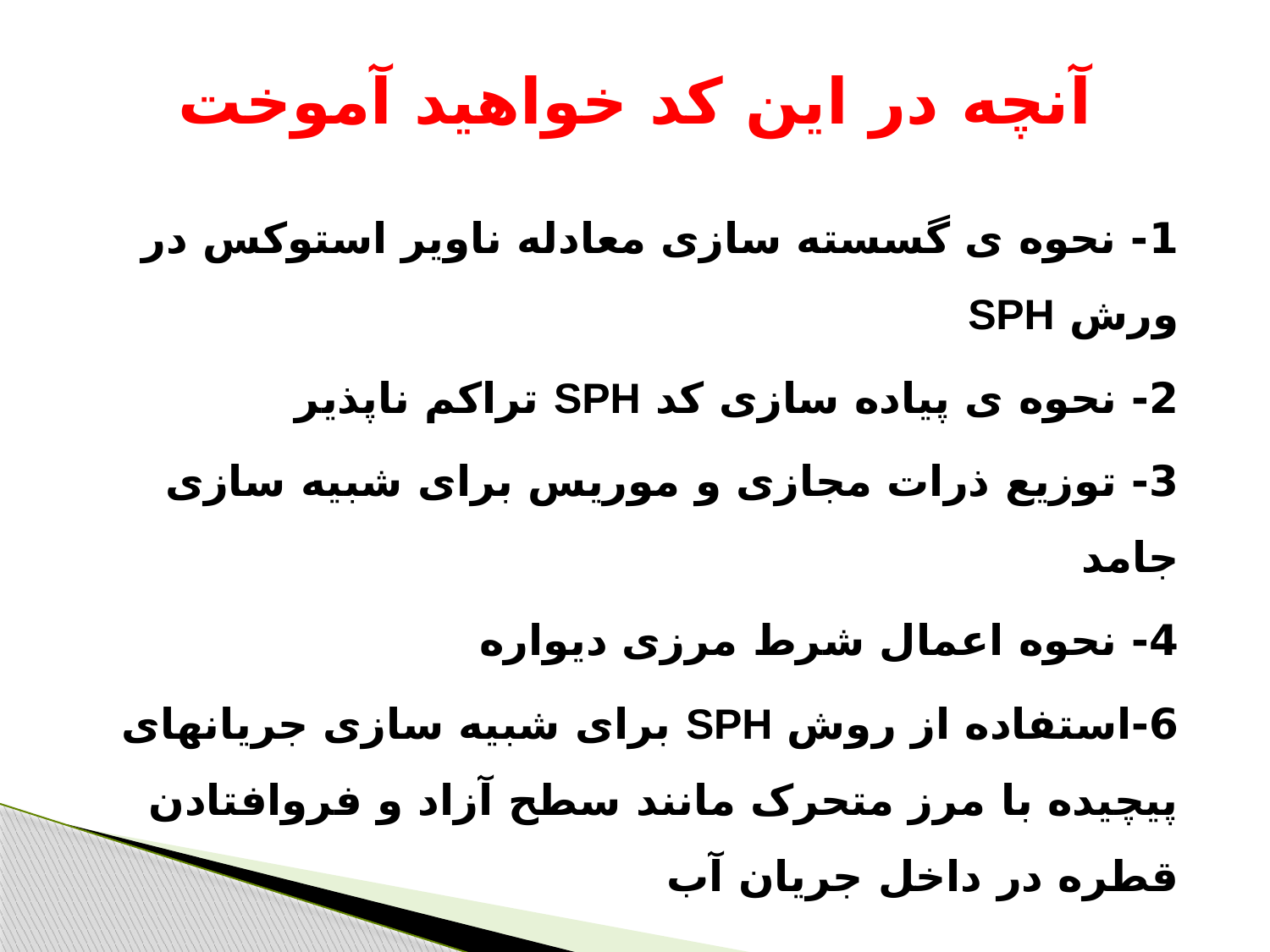

# آنچه در این کد خواهید آموخت
1- نحوه ی گسسته سازی معادله ناویر استوکس در ورش SPH
2- نحوه ی پیاده سازی کد SPH تراکم ناپذیر
3- توزیع ذرات مجازی و موریس برای شبیه سازی جامد
4- نحوه اعمال شرط مرزی دیواره
6-استفاده از روش SPH برای شبیه سازی جریانهای پیچیده با مرز متحرک مانند سطح آزاد و فروافتادن قطره در داخل جریان آب